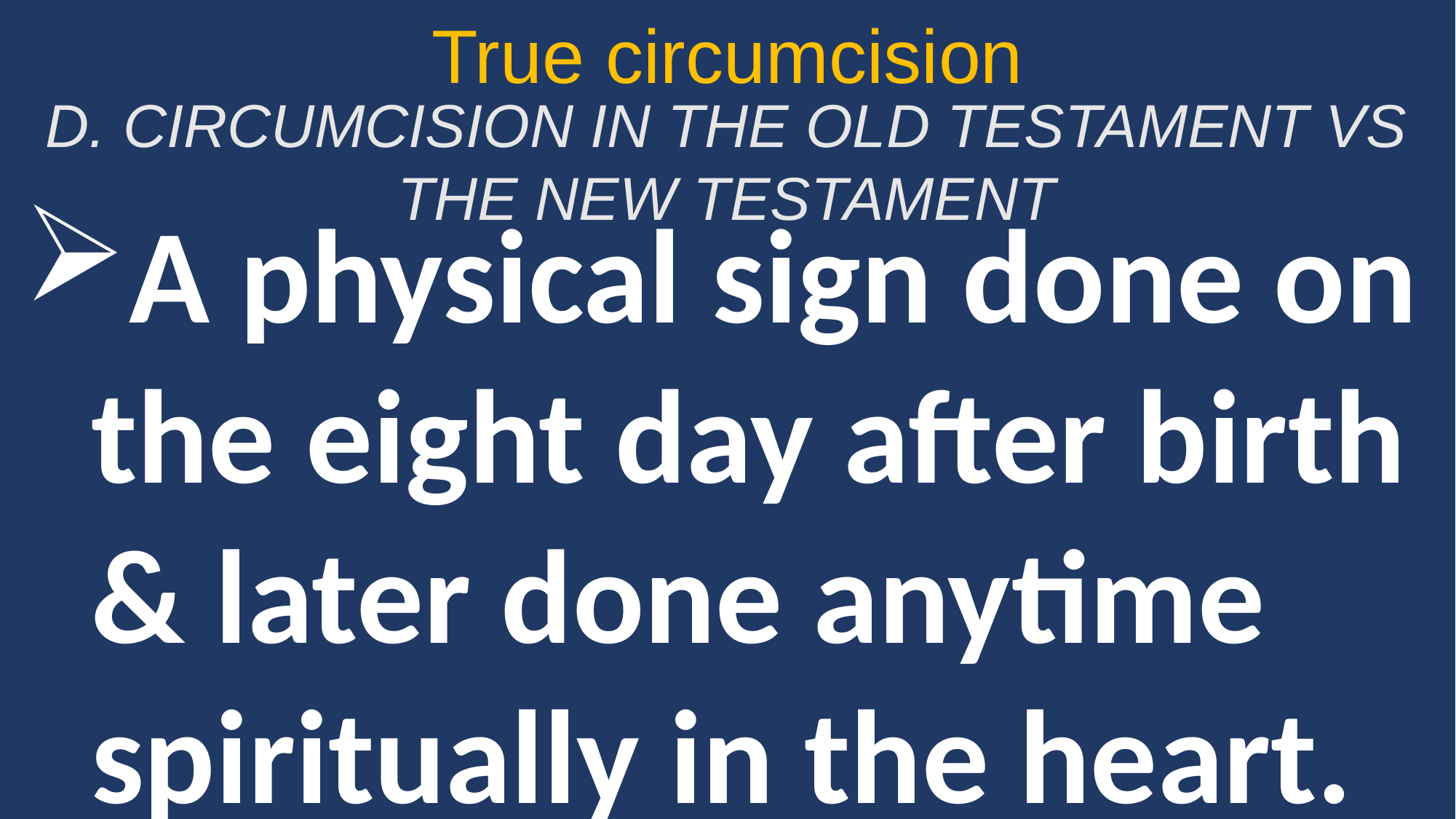

True circumcision
D. CIRCUMCISION IN THE OLD TESTAMENT VS THE NEW TESTAMENT
A physical sign done on the eight day after birth & later done anytime spiritually in the heart.